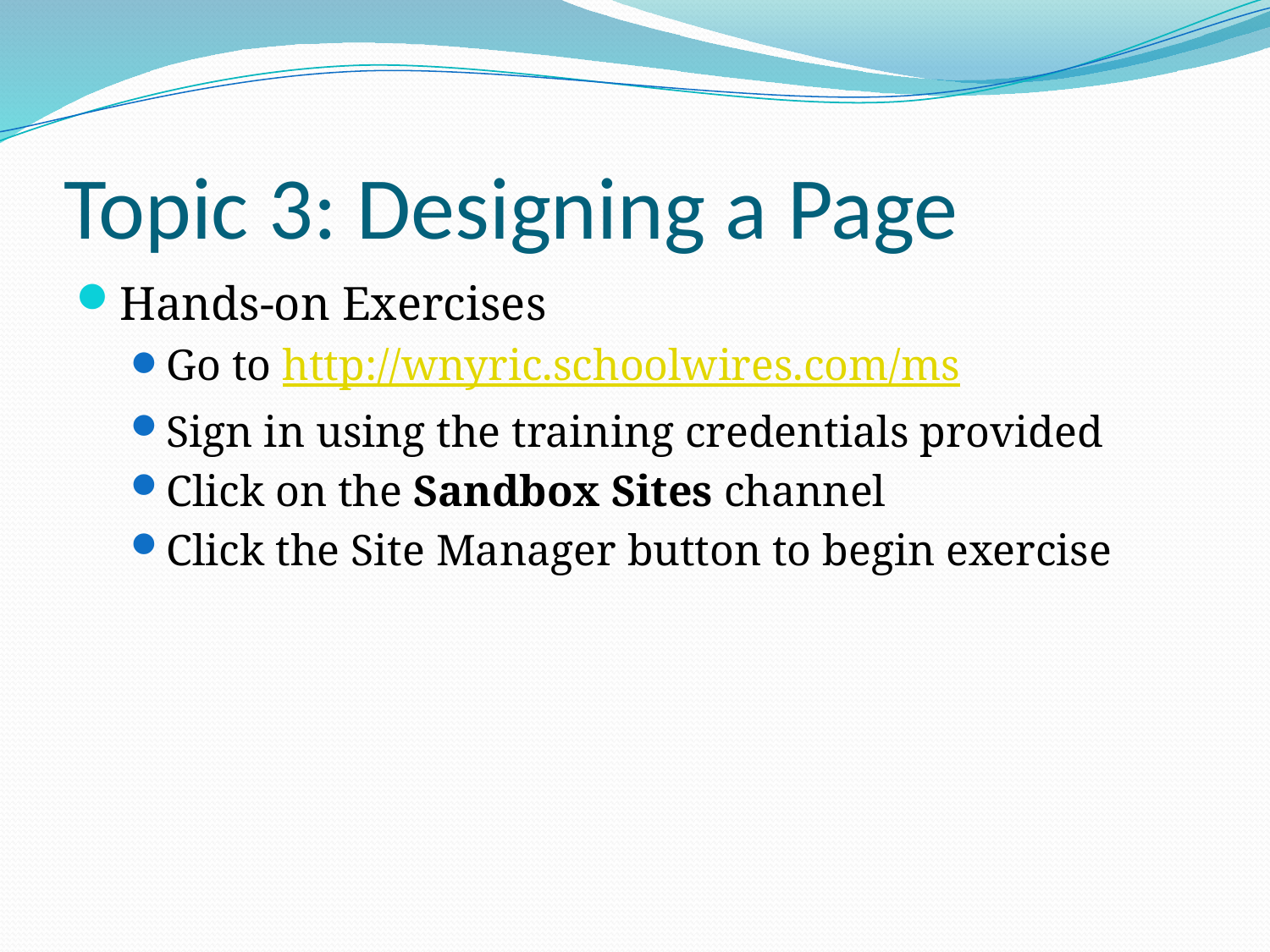

# Topic 3: Designing a Page
Hands-on Exercises
Go to http://wnyric.schoolwires.com/ms
Sign in using the training credentials provided
Click on the Sandbox Sites channel
Click the Site Manager button to begin exercise